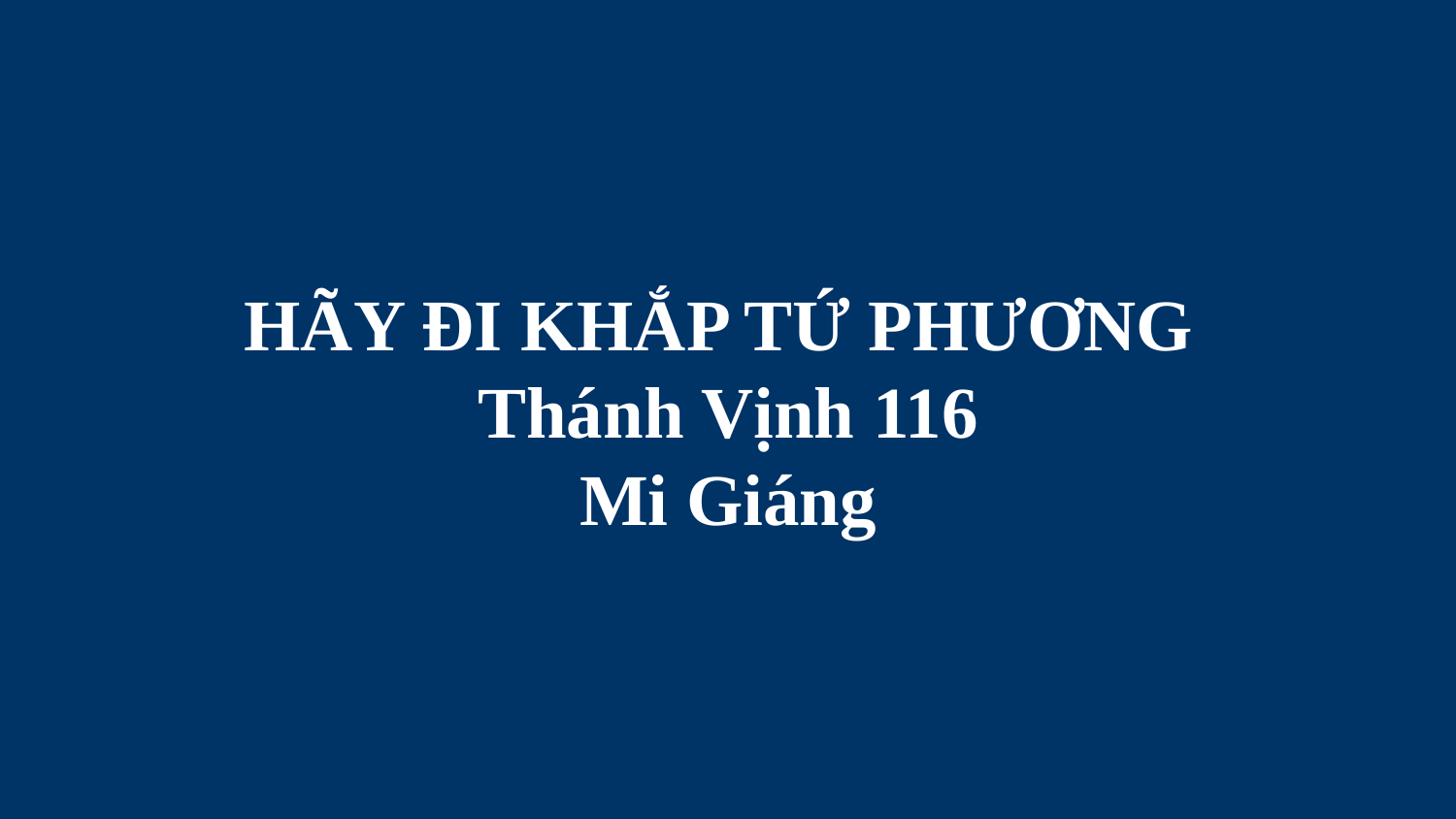

# HÃY ĐI KHẮP TỨ PHƯƠNG Thánh Vịnh 116 Mi Giáng